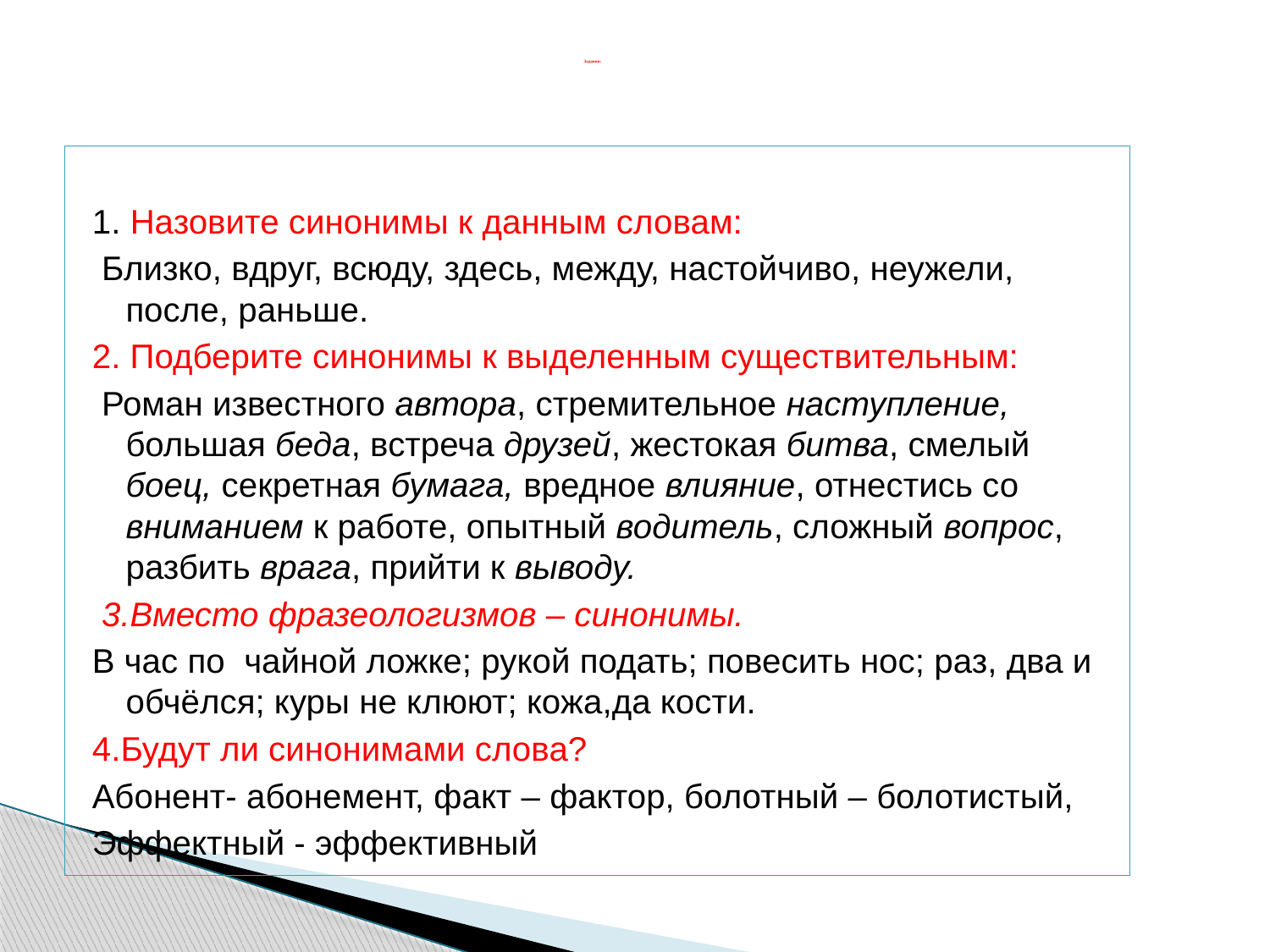

Задания:

1. Назовите синонимы к данным словам:
 Близко, вдруг, всюду, здесь, между, настойчиво, неужели, после, раньше.
2. Подберите синонимы к выделенным существительным:
 Роман известного автора, стремительное наступление, большая беда, встреча друзей, жестокая битва, смелый боец, секретная бумага, вредное влияние, отнестись со вниманием к работе, опытный водитель, сложный вопрос, разбить врага, прийти к выводу.
 3.Вместо фразеологизмов – синонимы.
В час по  чайной ложке; рукой подать; повесить нос; раз, два и обчёлся; куры не клюют; кожа,да кости.
4.Будут ли синонимами слова?
Абонент- абонемент, факт – фактор, болотный – болотистый,
Эффектный - эффективный